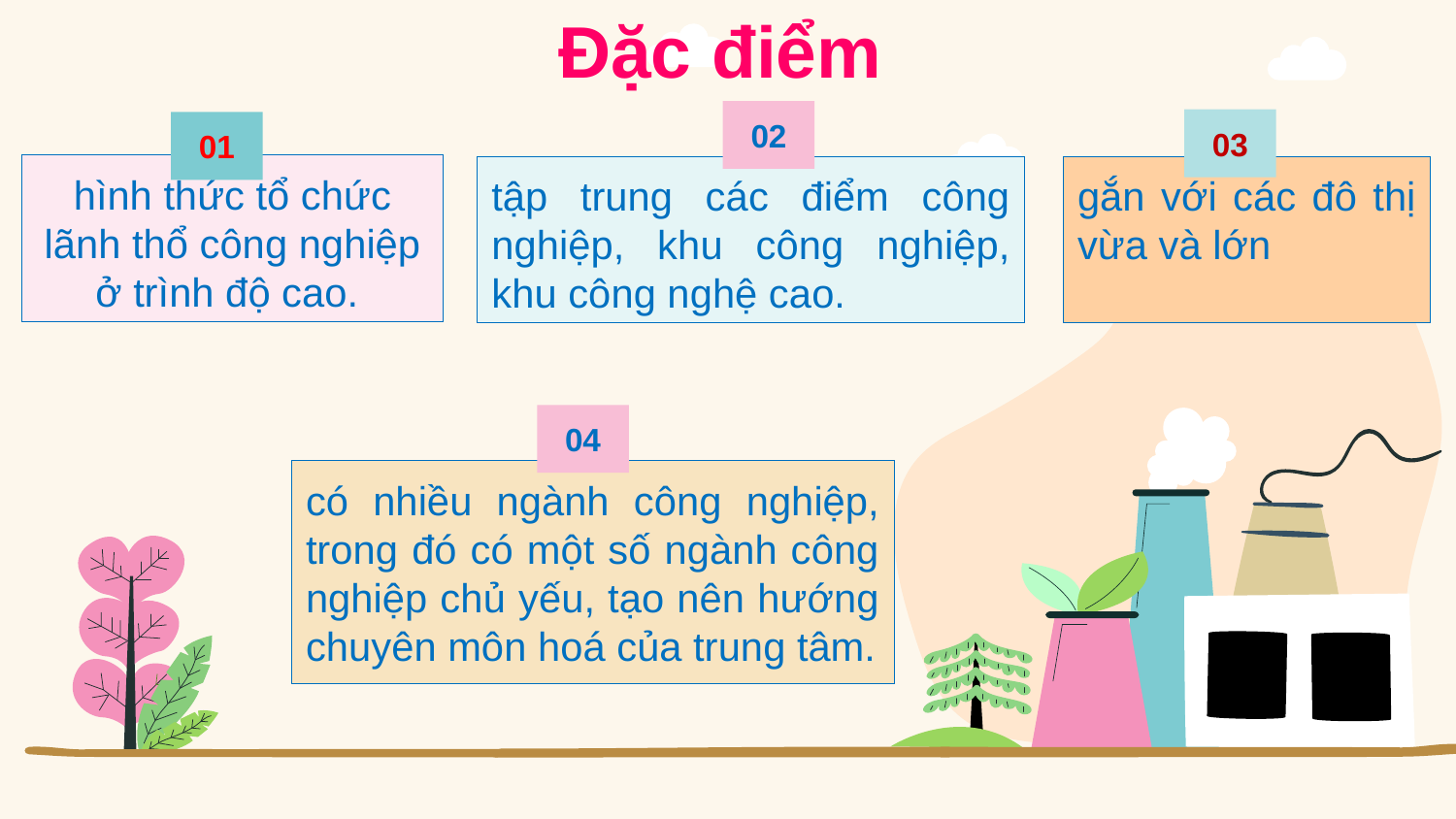

Đặc điểm
02
03
01
hình thức tổ chức lãnh thổ công nghiệp ở trình độ cao.
tập trung các điểm công nghiệp, khu công nghiệp, khu công nghệ cao.
gắn với các đô thị vừa và lớn

04

có nhiều ngành công nghiệp, trong đó có một số ngành công nghiệp chủ yếu, tạo nên hướng chuyên môn hoá của trung tâm.